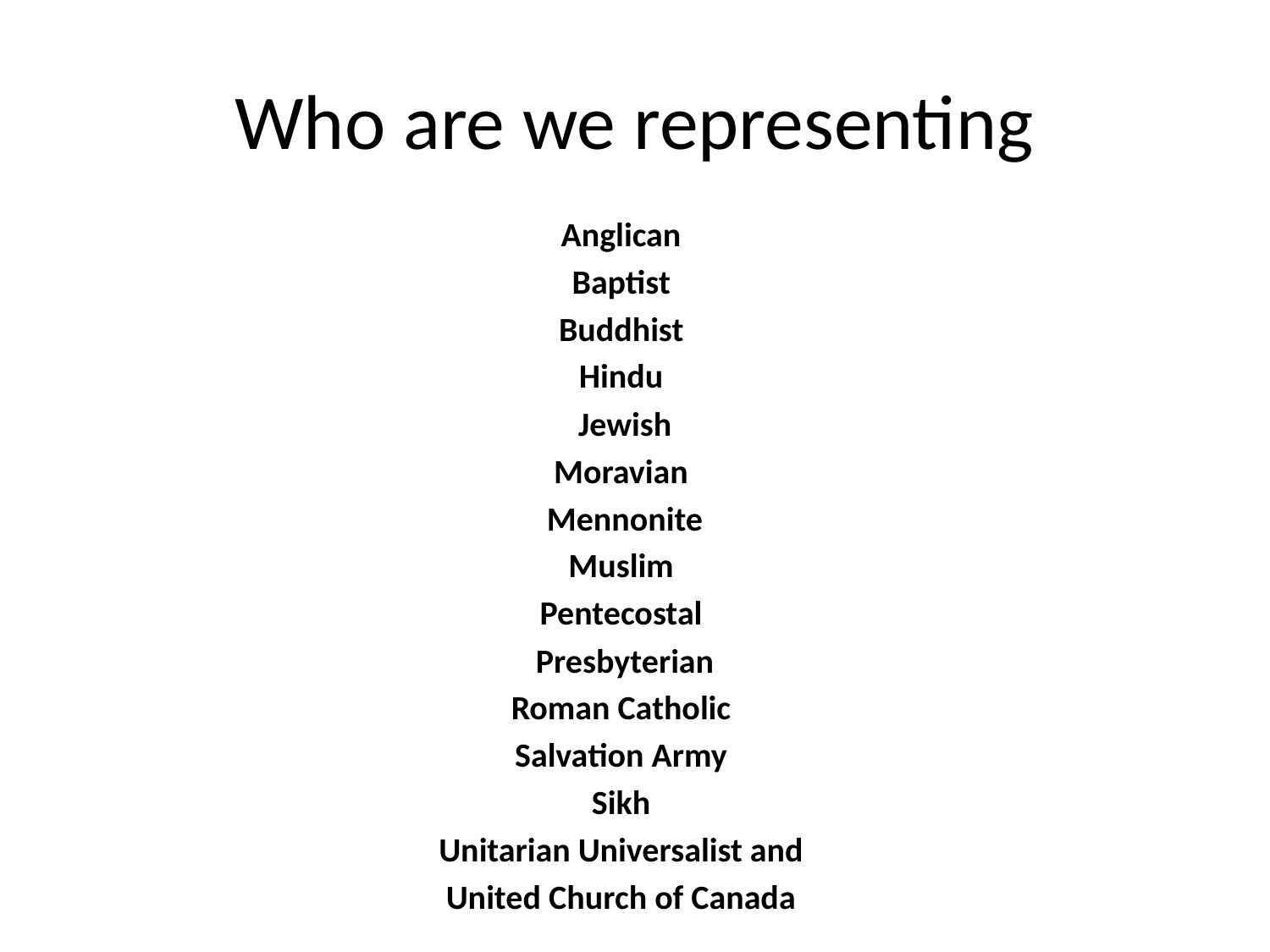

# Who are we representing
Anglican
Baptist
Buddhist
Hindu
Jewish
Moravian
Mennonite
Muslim
Pentecostal
Presbyterian
Roman Catholic
Salvation Army
Sikh
Unitarian Universalist and
United Church of Canada